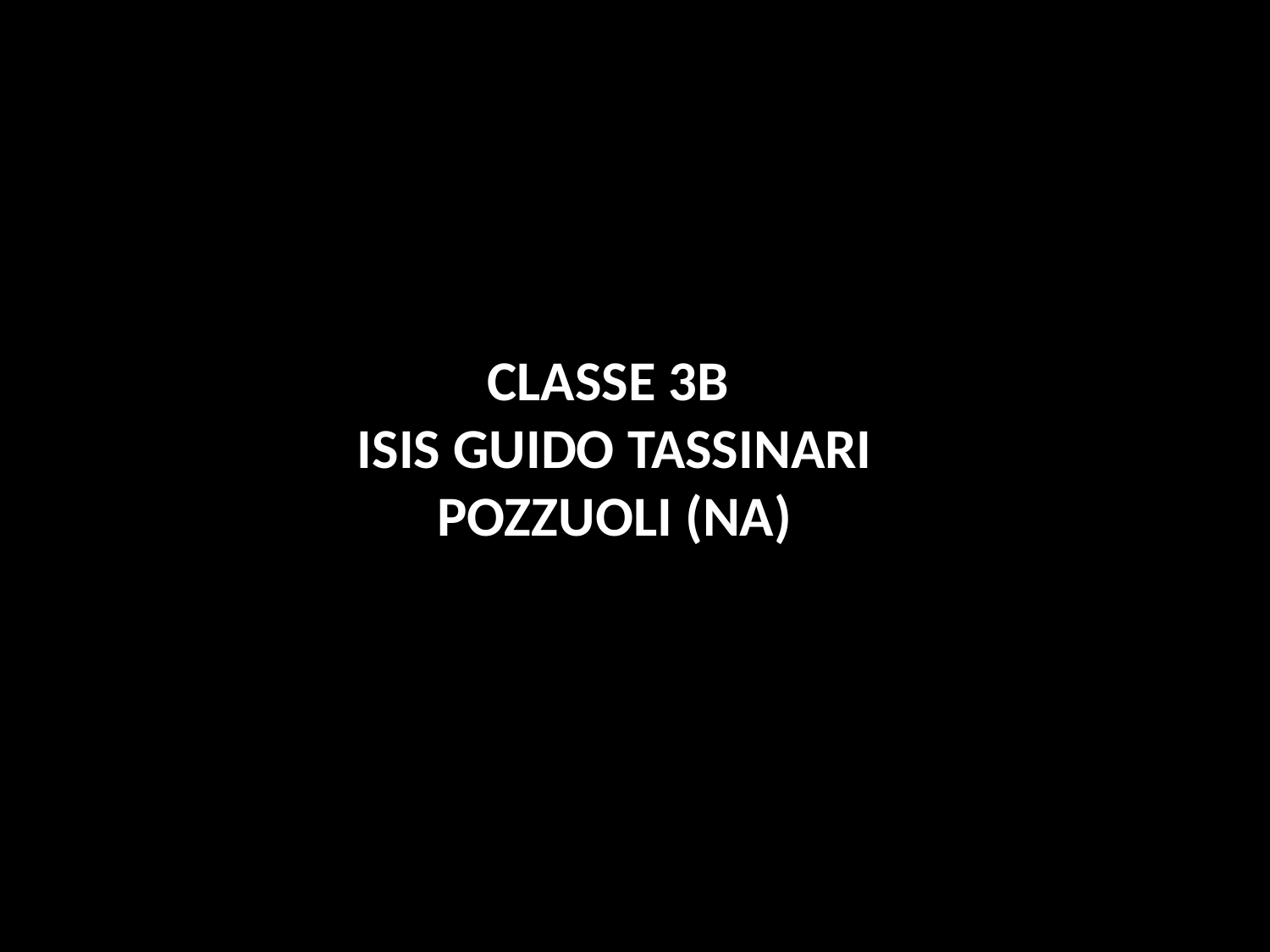

# Classe 3b isis guido tassinari Pozzuoli (na)